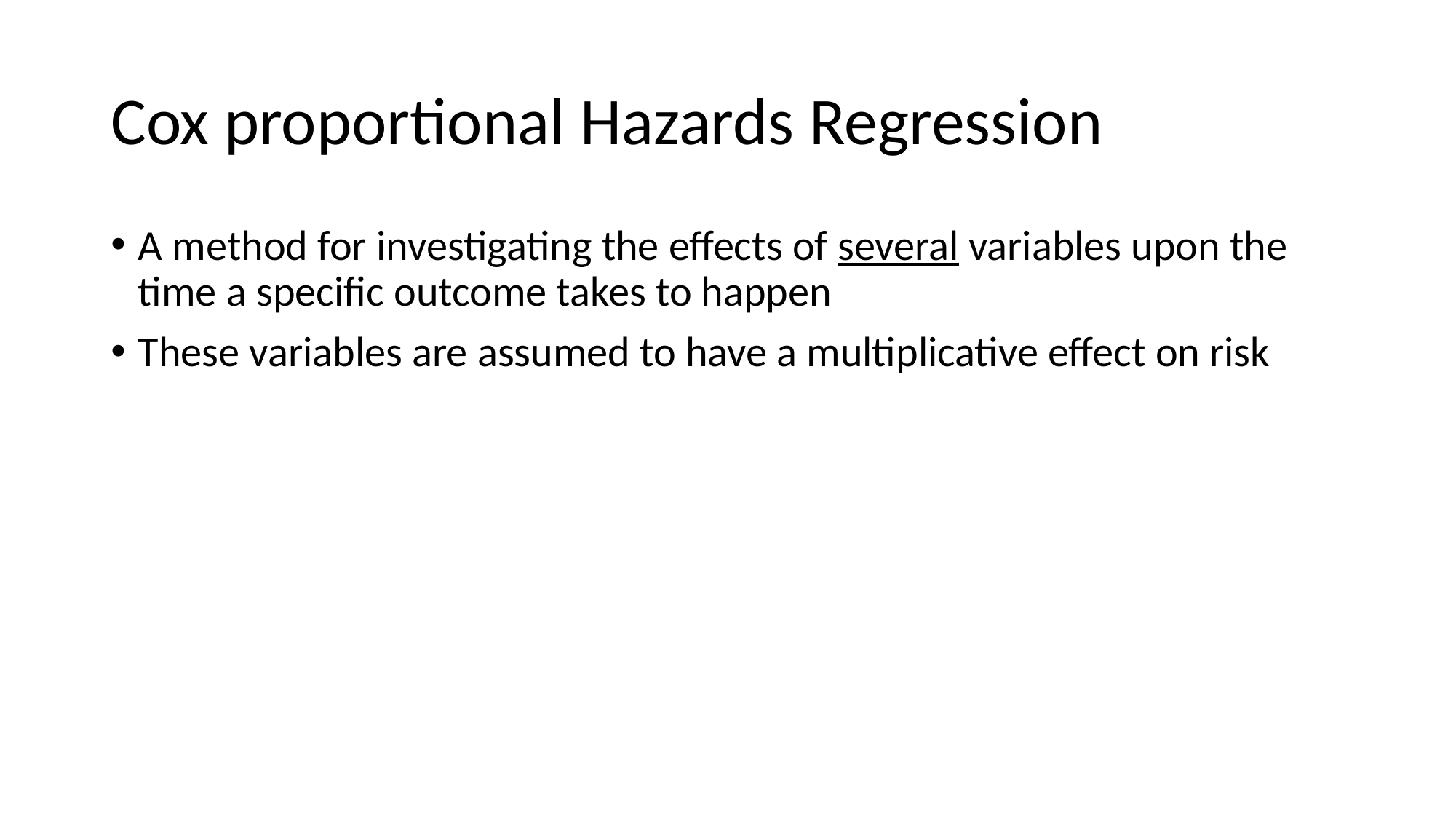

# Cox proportional Hazards Regression
A method for investigating the effects of several variables upon the time a specific outcome takes to happen
These variables are assumed to have a multiplicative effect on risk